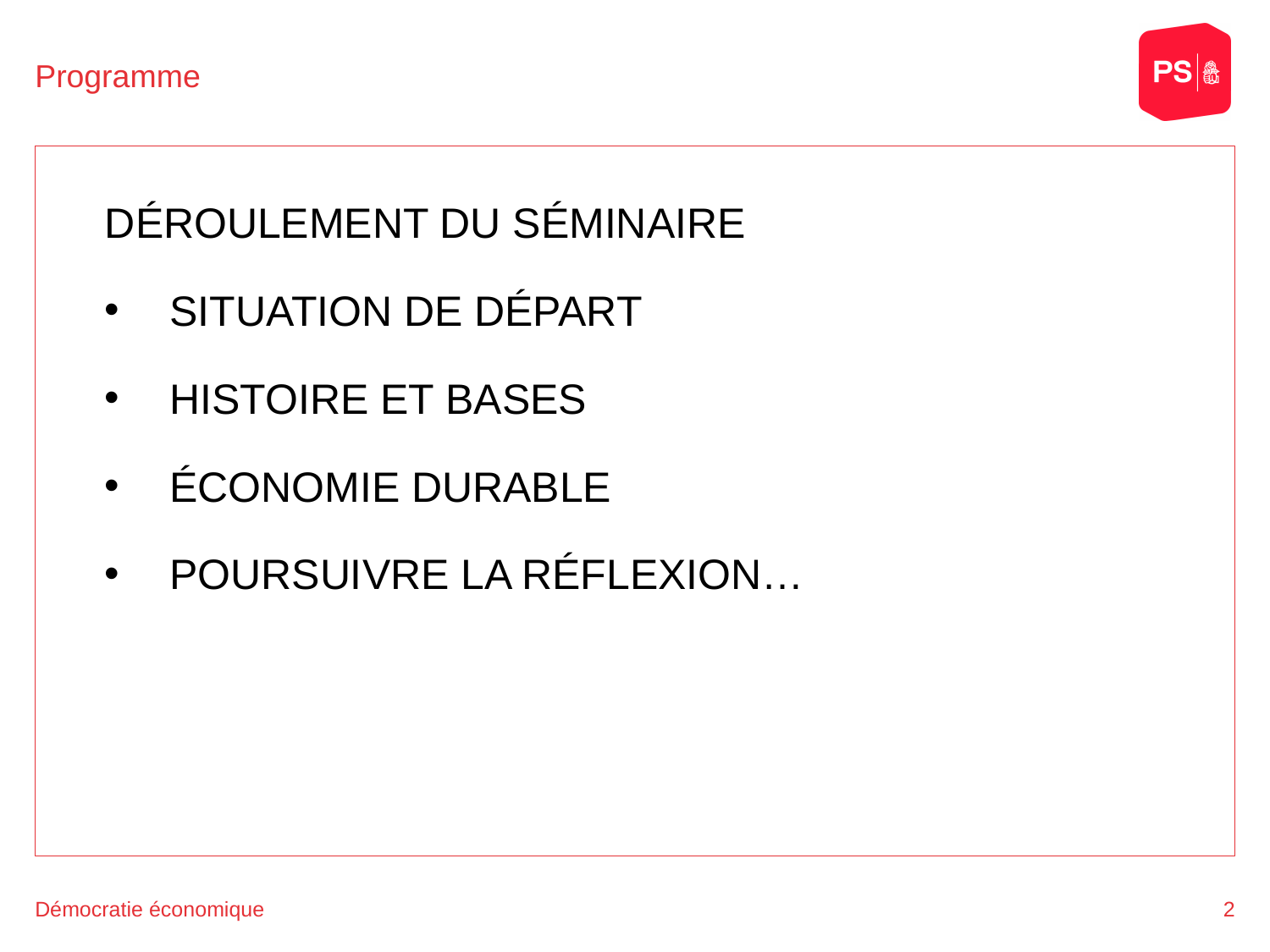

Programme
Déroulement du séminaire
Situation de départ
Histoire et bases
Économie durable
Poursuivre la réflexion…

Démocratie économique
2